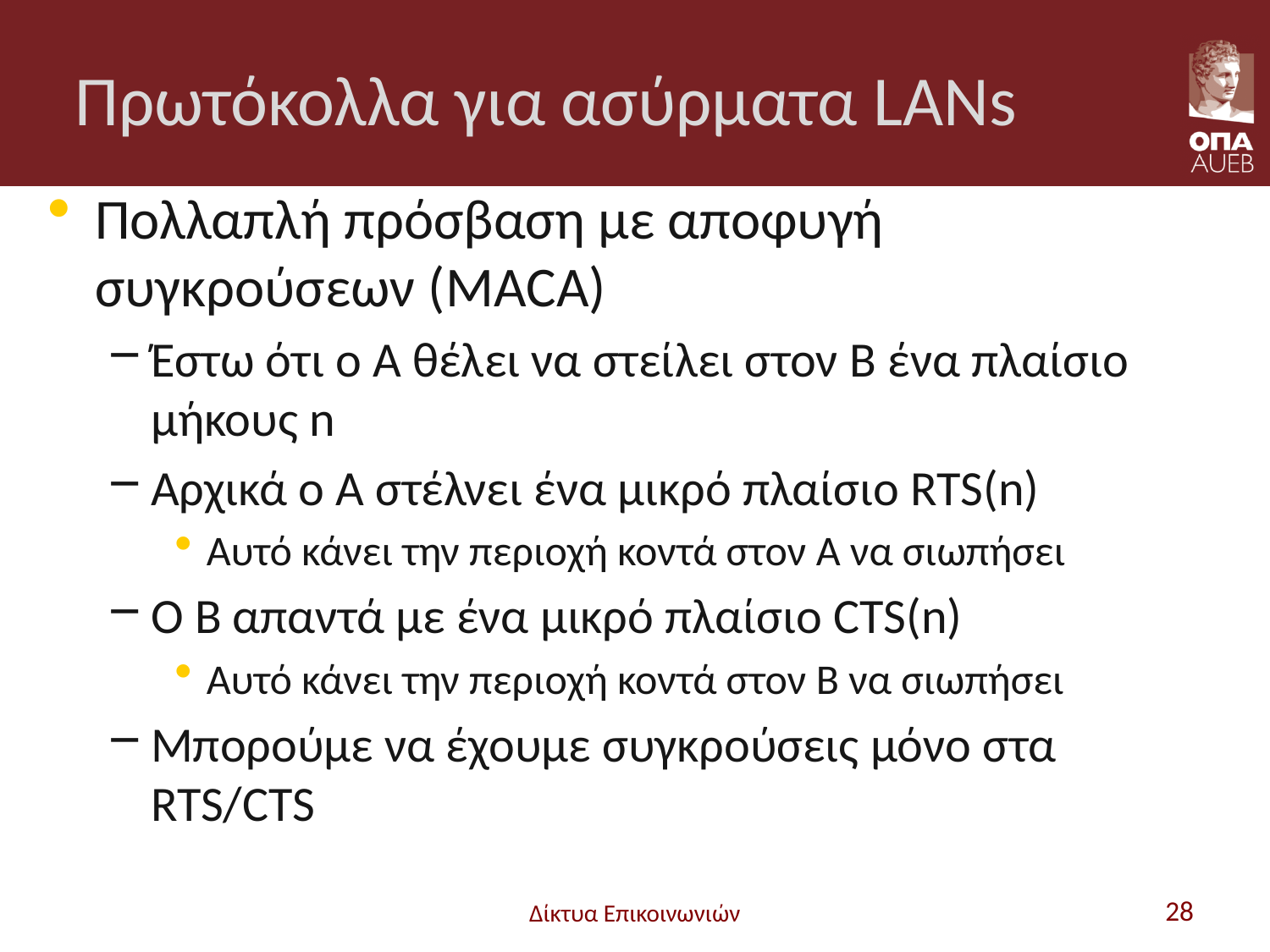

# Πρωτόκολλα για ασύρματα LANs
Πολλαπλή πρόσβαση με αποφυγή συγκρούσεων (MACA)
Έστω ότι ο A θέλει να στείλει στον B ένα πλαίσιο μήκους n
Αρχικά ο A στέλνει ένα μικρό πλαίσιο RTS(n)
Αυτό κάνει την περιοχή κοντά στον A να σιωπήσει
Ο B απαντά με ένα μικρό πλαίσιο CTS(n)
Αυτό κάνει την περιοχή κοντά στον B να σιωπήσει
Μπορούμε να έχουμε συγκρούσεις μόνο στα RTS/CTS

Δίκτυα Επικοινωνιών
28